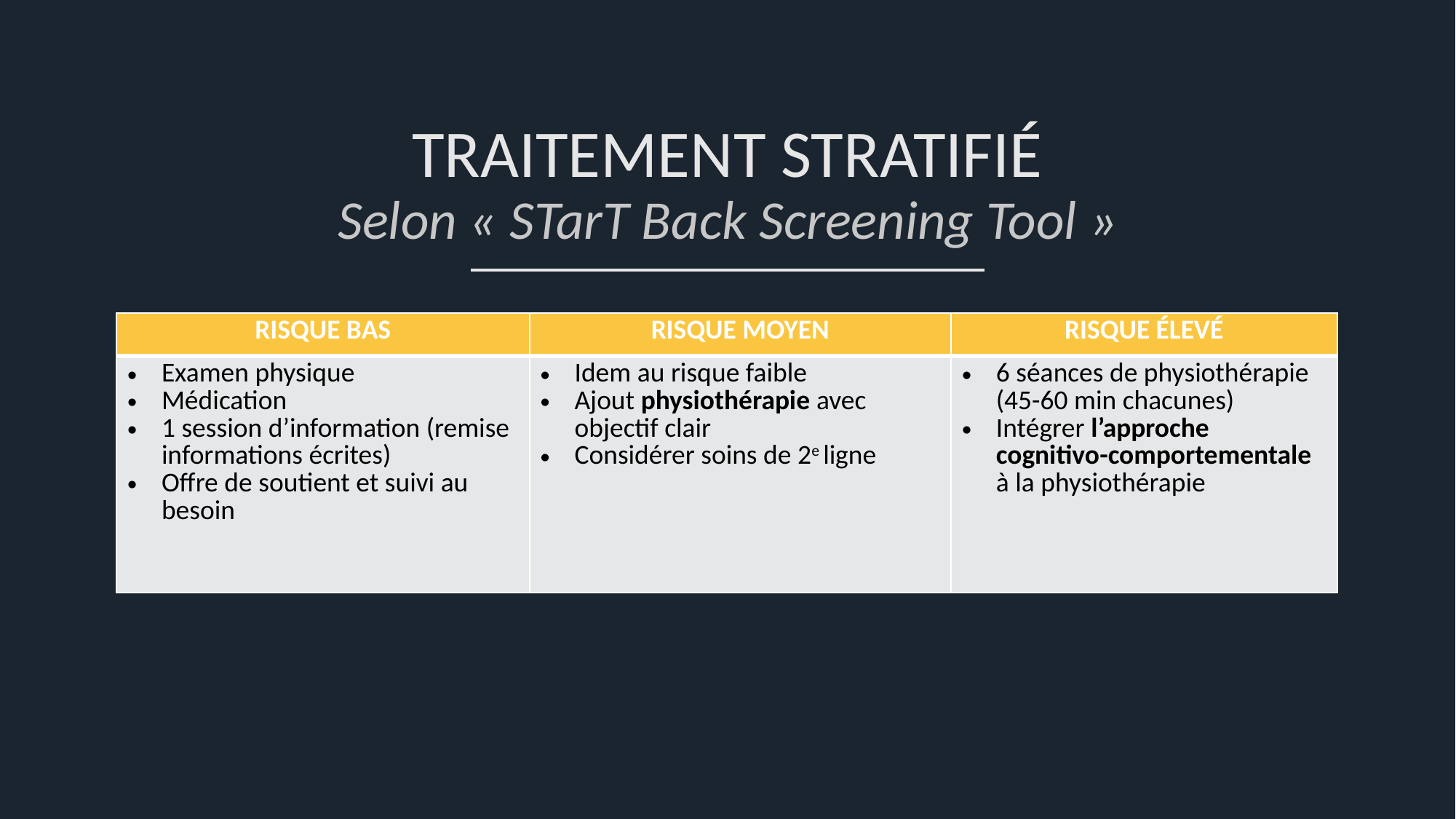

# TRAITEMENT STRATIFIÉ Selon « STarT Back Screening Tool »
| RISQUE BAS | RISQUE MOYEN | RISQUE ÉLEVÉ |
| --- | --- | --- |
| Examen physique Médication 1 session d’information (remise informations écrites) Offre de soutient et suivi au besoin | Idem au risque faible Ajout physiothérapie avec objectif clair Considérer soins de 2e ligne | 6 séances de physiothérapie (45-60 min chacunes) Intégrer l’approche cognitivo-comportementale à la physiothérapie |